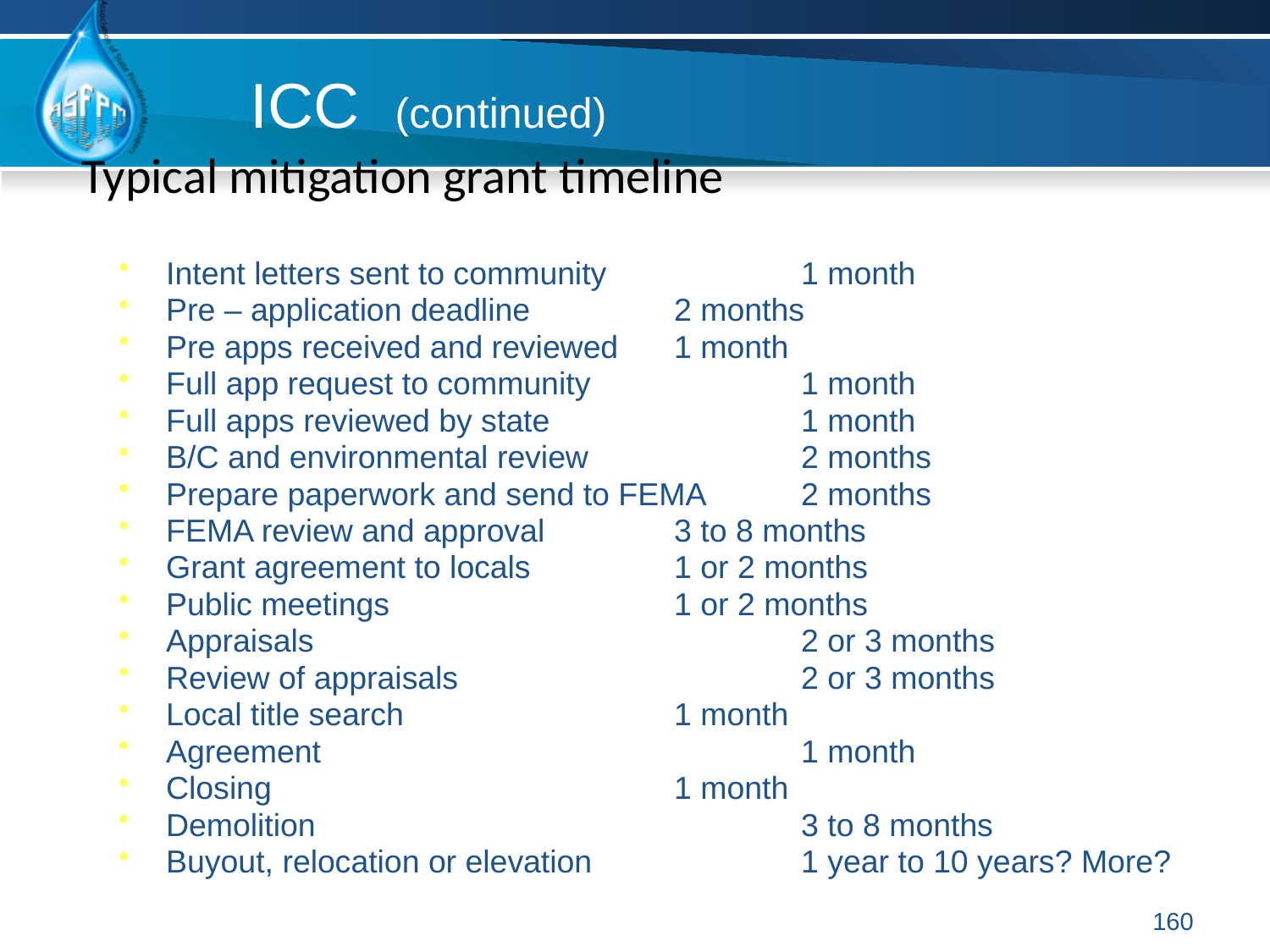

ICC  (continued)

Typical mitigation grant timeline

Intent letters sent to community 		1 month
Pre – application deadline 		2 months
Pre apps received and reviewed 	1 month
Full app request to community 		1 month
Full apps reviewed by state 		1 month
B/C and environmental review		2 months
Prepare paperwork and send to FEMA 	2 months
FEMA review and approval		3 to 8 months
Grant agreement to locals 		1 or 2 months
Public meetings 			1 or 2 months
Appraisals 				2 or 3 months
Review of appraisals 			2 or 3 months
Local title search 			1 month
Agreement 				1 month
Closing 				1 month
Demolition 				3 to 8 months
Buyout, relocation or elevation 		1 year to 10 years? More?

160